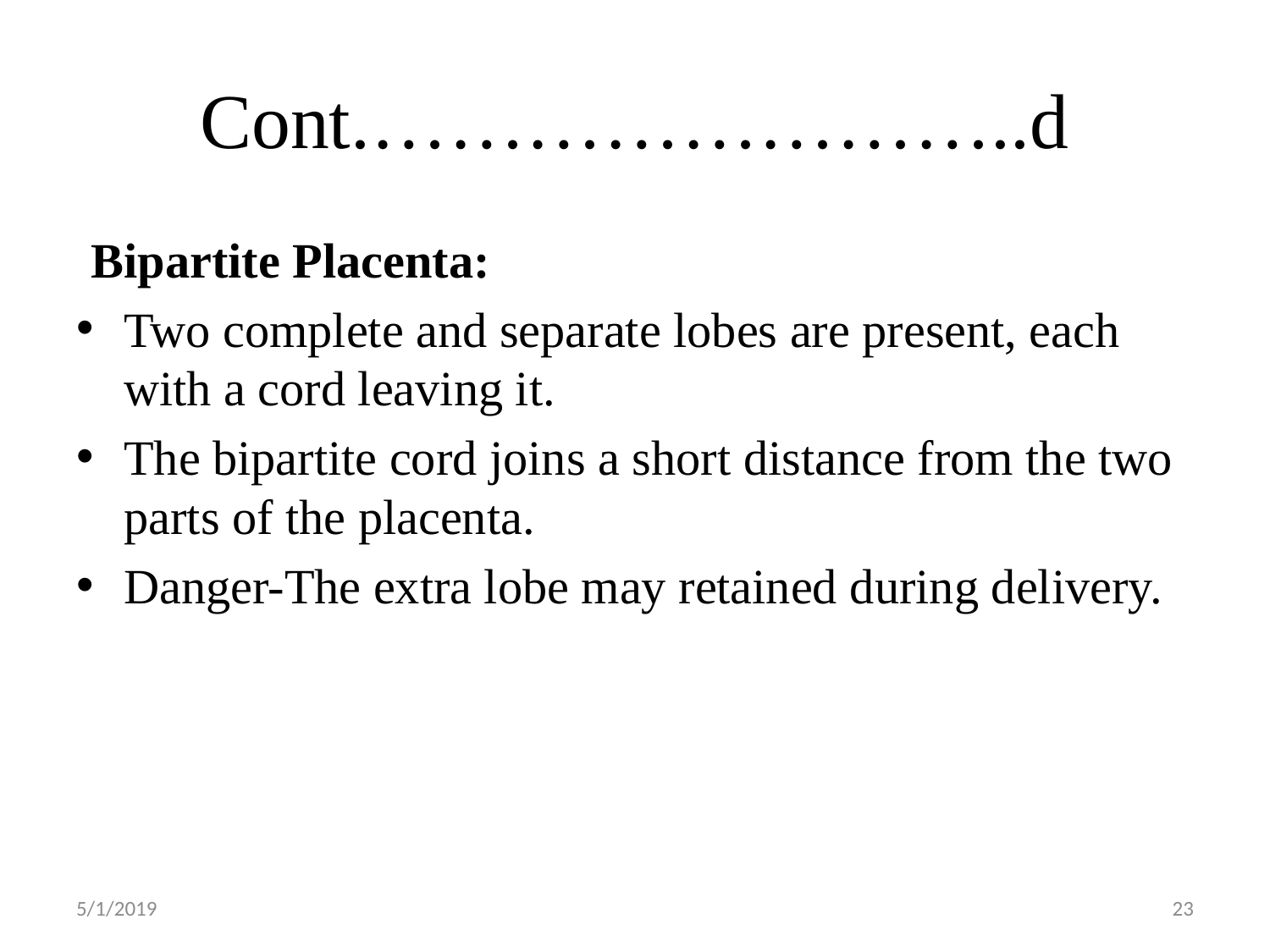

# Cont.……………………..d
Bipartite Placenta:
Two complete and separate lobes are present, each with a cord leaving it.
The bipartite cord joins a short distance from the two parts of the placenta.
Danger-The extra lobe may retained during delivery.

5/1/2019
23